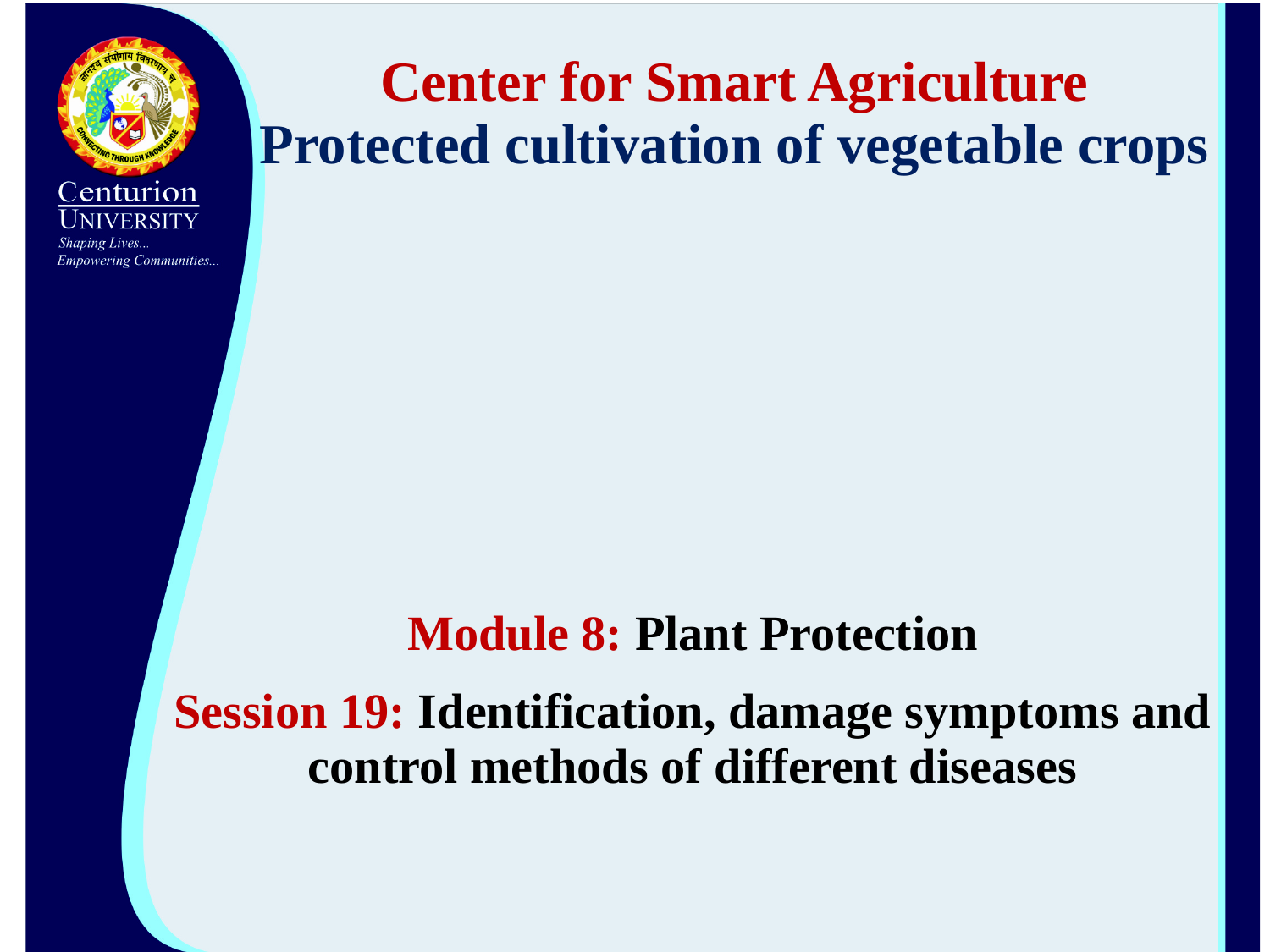

Center for Smart Agriculture
Protected cultivation of vegetable crops
Module 8: Plant Protection
Session 19: Identification, damage symptoms and control methods of different diseases